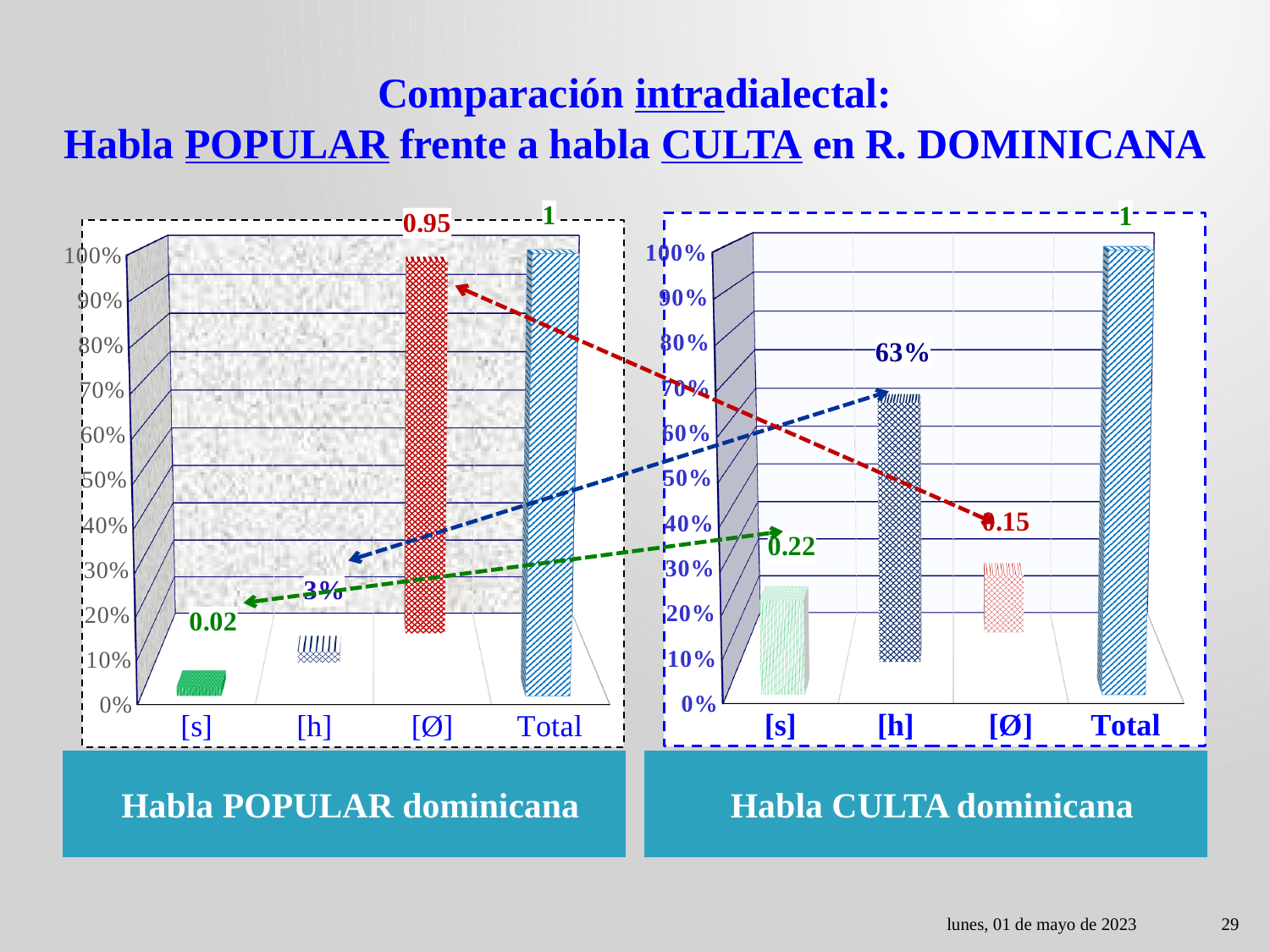

# Comparación intradialectal: Habla POPULAR frente a habla CULTA en R. DOMINICANA

[unsupported chart]

[unsupported chart]

Habla POPULAR dominicana
Habla CULTA dominicana
lunes, 01 de mayo de 2023
29